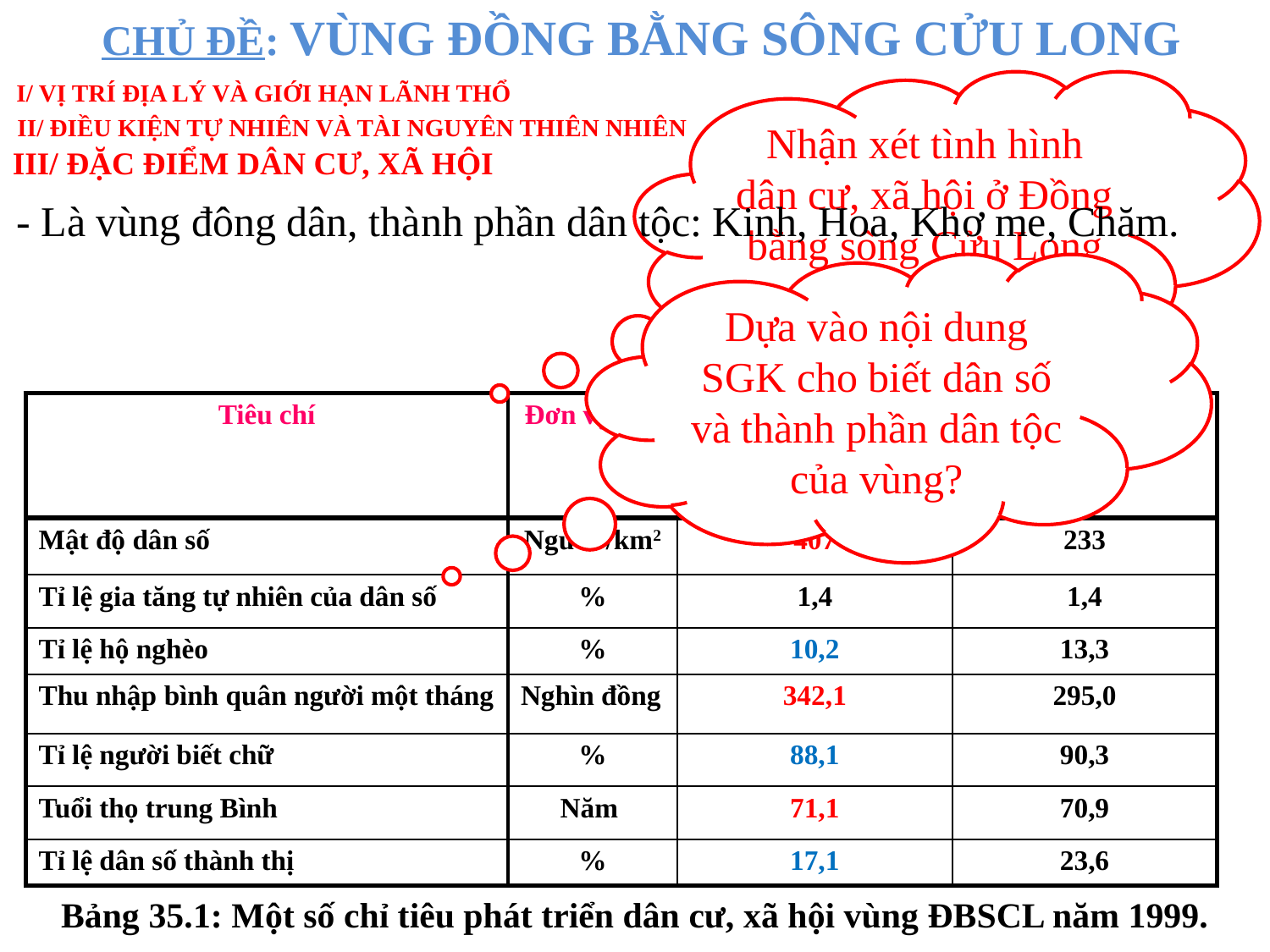

CHỦ ĐỀ: VÙNG ĐỒNG BẰNG SÔNG CỬU LONG
I/ VỊ TRÍ ĐỊA LÝ VÀ GIỚI HẠN LÃNH THỔ
Nhận xét tình hình dân cư, xã hội ở Đồng bằng sông Cửu Long so với cả nước?
II/ ĐIỀU KIỆN TỰ NHIÊN VÀ TÀI NGUYÊN THIÊN NHIÊN
III/ ĐẶC ĐIỂM DÂN CƯ, XÃ HỘI
- Là vùng đông dân, thành phần dân tộc: Kinh, Hoa, Khơ me, Chăm.
Dựa vào nội dung SGK cho biết dân số và thành phần dân tộc của vùng?
| Tiêu chí | Đơn vị tính | ĐBSCL | Cả nước |
| --- | --- | --- | --- |
| Mật độ dân số | Người /km2 | 407 | 233 |
| Tỉ lệ gia tăng tự nhiên của dân số | % | 1,4 | 1,4 |
| Tỉ lệ hộ nghèo | % | 10,2 | 13,3 |
| Thu nhập bình quân người một tháng | Nghìn đồng | 342,1 | 295,0 |
| Tỉ lệ người biết chữ | % | 88,1 | 90,3 |
| Tuổi thọ trung Bình | Năm | 71,1 | 70,9 |
| Tỉ lệ dân số thành thị | % | 17,1 | 23,6 |
Bảng 35.1: Một số chỉ tiêu phát triển dân cư, xã hội vùng ĐBSCL năm 1999.